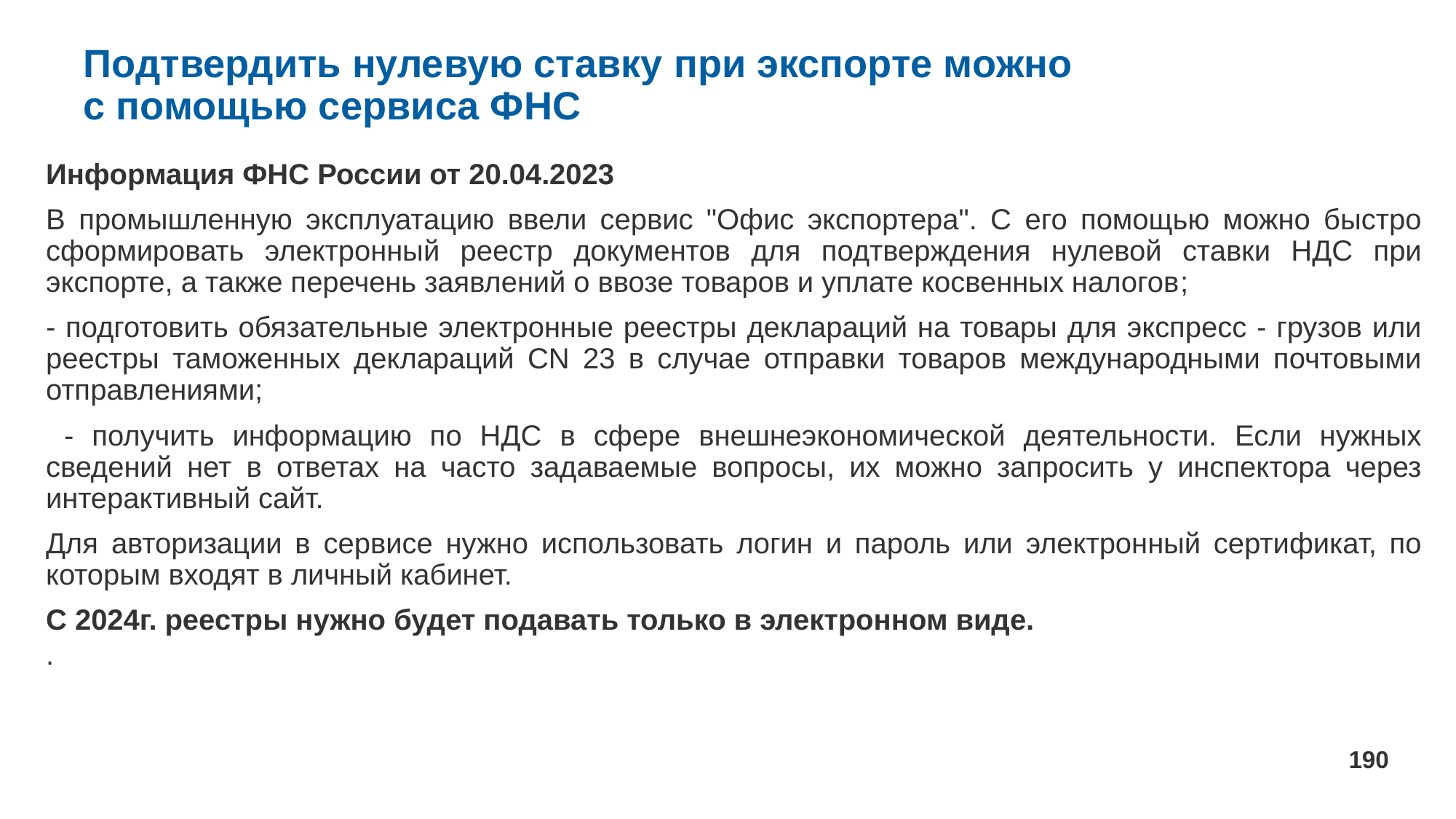

# Подтвердить нулевую ставку при экспорте можно с помощью сервиса ФНС
Информация ФНС России от 20.04.2023
В промышленную эксплуатацию ввели сервис "Офис экспортера". С его помощью можно быстро сформировать электронный реестр документов для подтверждения нулевой ставки НДС при экспорте, а также перечень заявлений о ввозе товаров и уплате косвенных налогов;
- подготовить обязательные электронные реестры деклараций на товары для экспресс - грузов или реестры таможенных деклараций CN 23 в случае отправки товаров международными почтовыми отправлениями;
 - получить информацию по НДС в сфере внешнеэкономической деятельности. Если нужных сведений нет в ответах на часто задаваемые вопросы, их можно запросить у инспектора через интерактивный сайт.
Для авторизации в сервисе нужно использовать логин и пароль или электронный сертификат, по которым входят в личный кабинет.
C 2024г. реестры нужно будет подавать только в электронном виде.
.